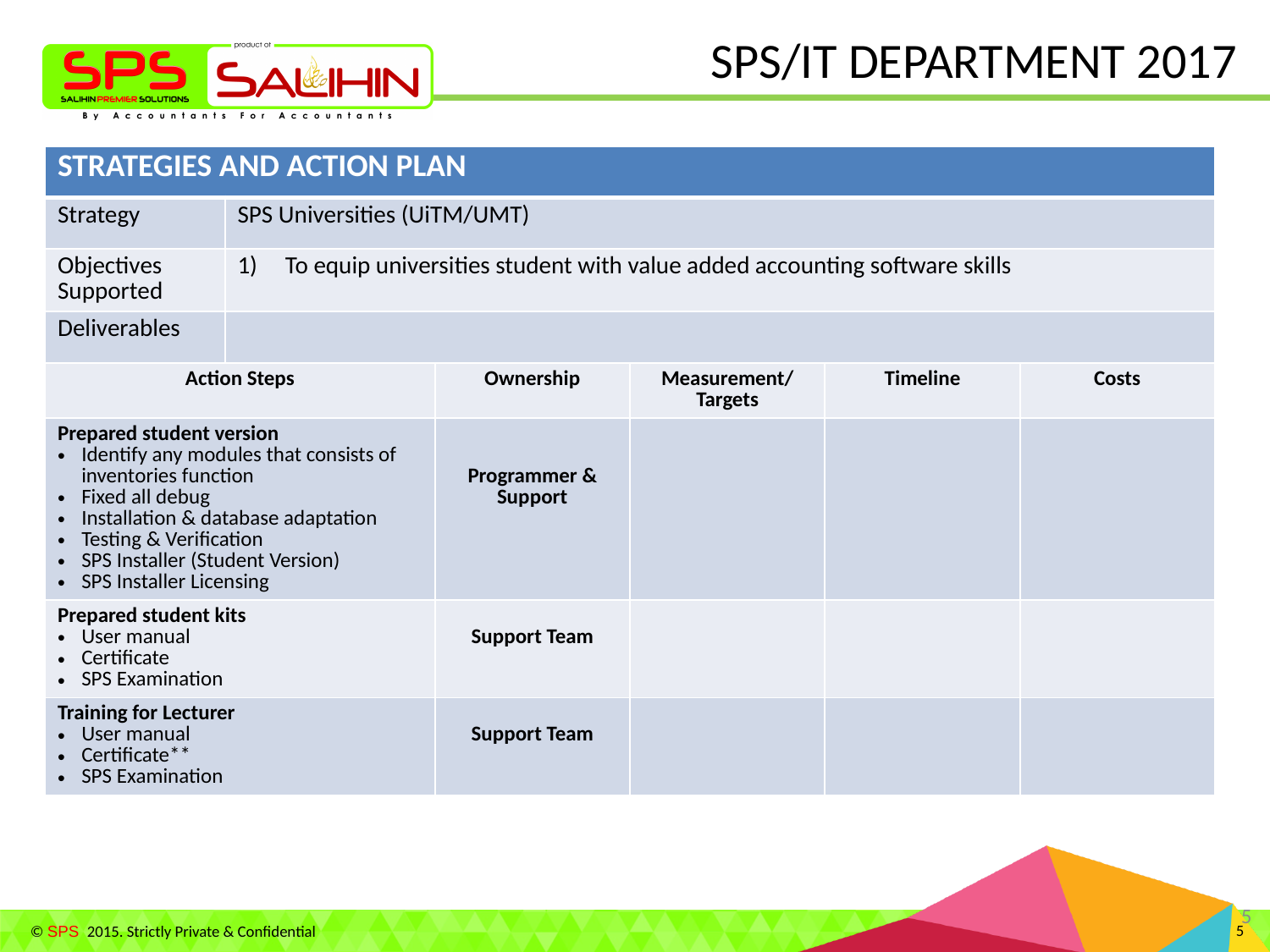

# SPS/IT DEPARTMENT 2017
| STRATEGIES AND ACTION PLAN |  |  |  |  |  |
| --- | --- | --- | --- | --- | --- |
| Strategy | SPS Universities (UiTM/UMT) |  |  |  |  |
| Objectives Supported | To equip universities student with value added accounting software skills |  |  |  |  |
| Deliverables |  |  |  |  |  |
| Action Steps |  | Ownership | Measurement/ Targets | Timeline | Costs |
| Prepared student version Identify any modules that consists of inventories function Fixed all debug Installation & database adaptation Testing & Verification SPS Installer (Student Version) SPS Installer Licensing |  | Programmer & Support |  |  |  |
| Prepared student kits User manual Certificate SPS Examination |  | Support Team |  |  |  |
| Training for Lecturer User manual Certificate\*\* SPS Examination |  | Support Team |  |  |  |
5